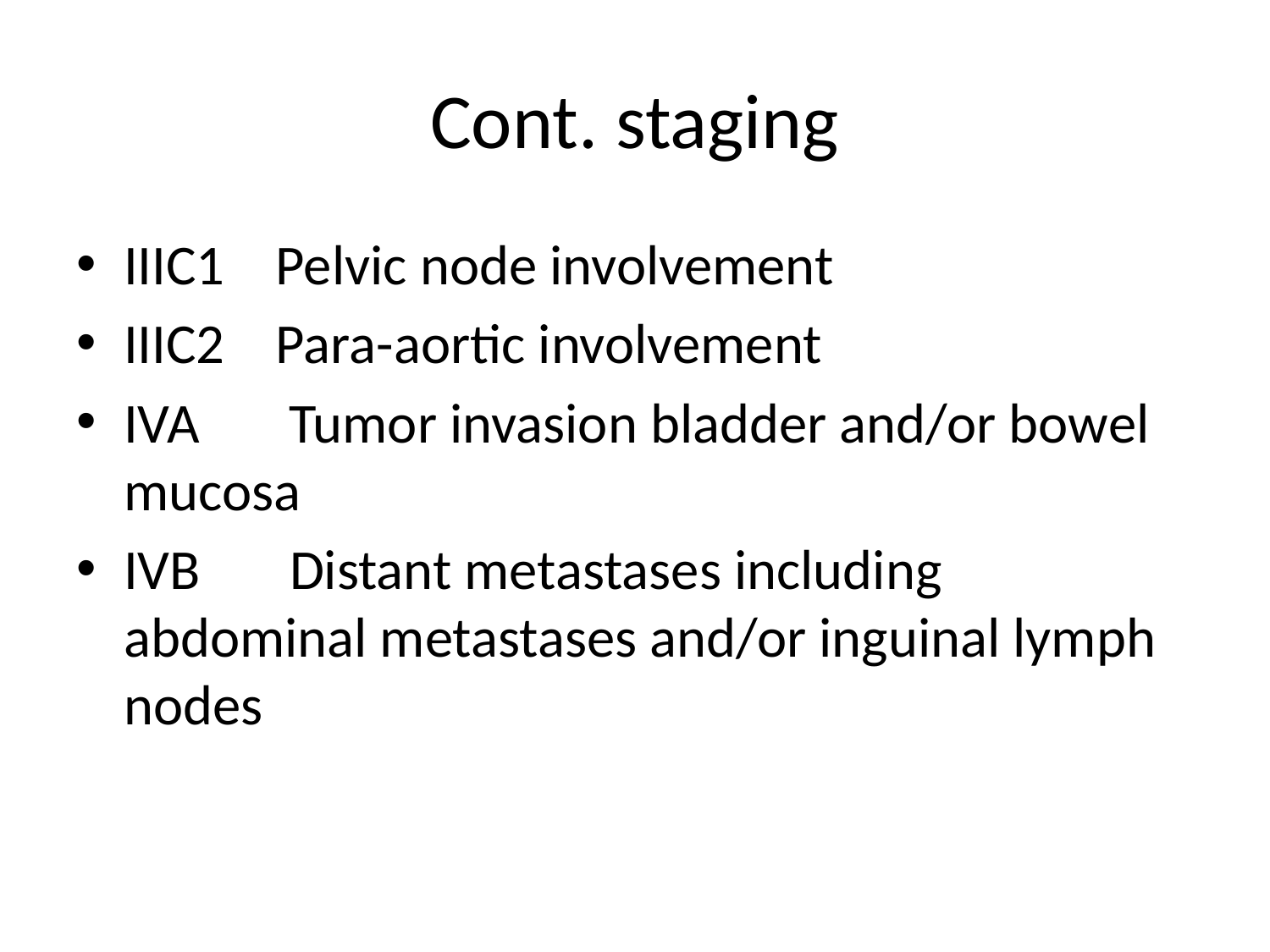

# Cont. staging
IIIC1    Pelvic node involvement
IIIC2    Para-aortic involvement
IVA       Tumor invasion bladder and/or bowel mucosa
IVB       Distant metastases including abdominal metastases and/or inguinal lymph nodes